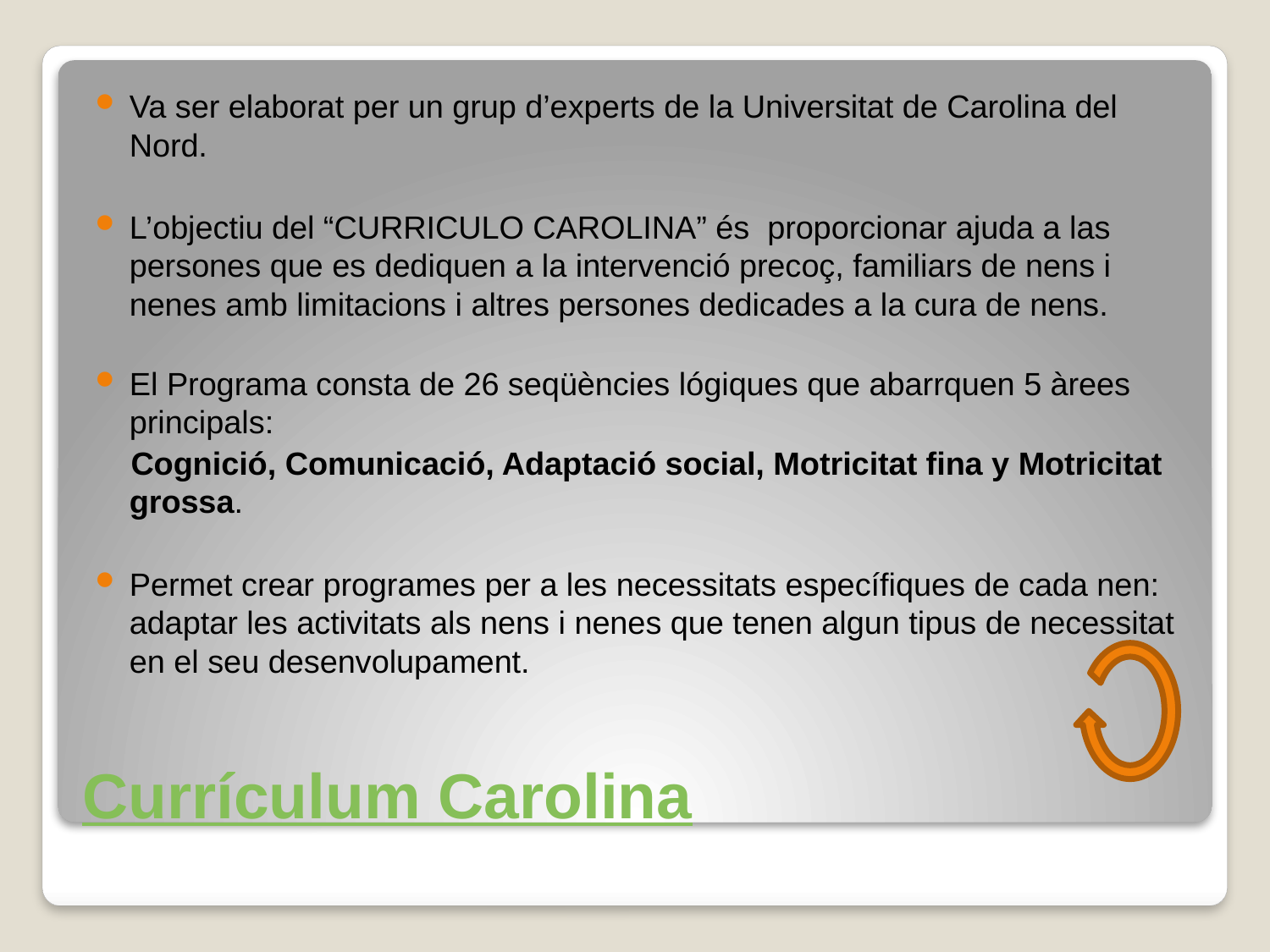

Va ser elaborat per un grup d’experts de la Universitat de Carolina del Nord.

L’objectiu del “CURRICULO CAROLINA” és  proporcionar ajuda a las persones que es dediquen a la intervenció precoç, familiars de nens i nenes amb limitacions i altres persones dedicades a la cura de nens.
El Programa consta de 26 seqüències lógiques que abarrquen 5 àrees principals:
    Cognició, Comunicació, Adaptació social, Motricitat fina y Motricitat grossa.

Permet crear programes per a les necessitats específiques de cada nen: adaptar les activitats als nens i nenes que tenen algun tipus de necessitat en el seu desenvolupament.

# Currículum Carolina